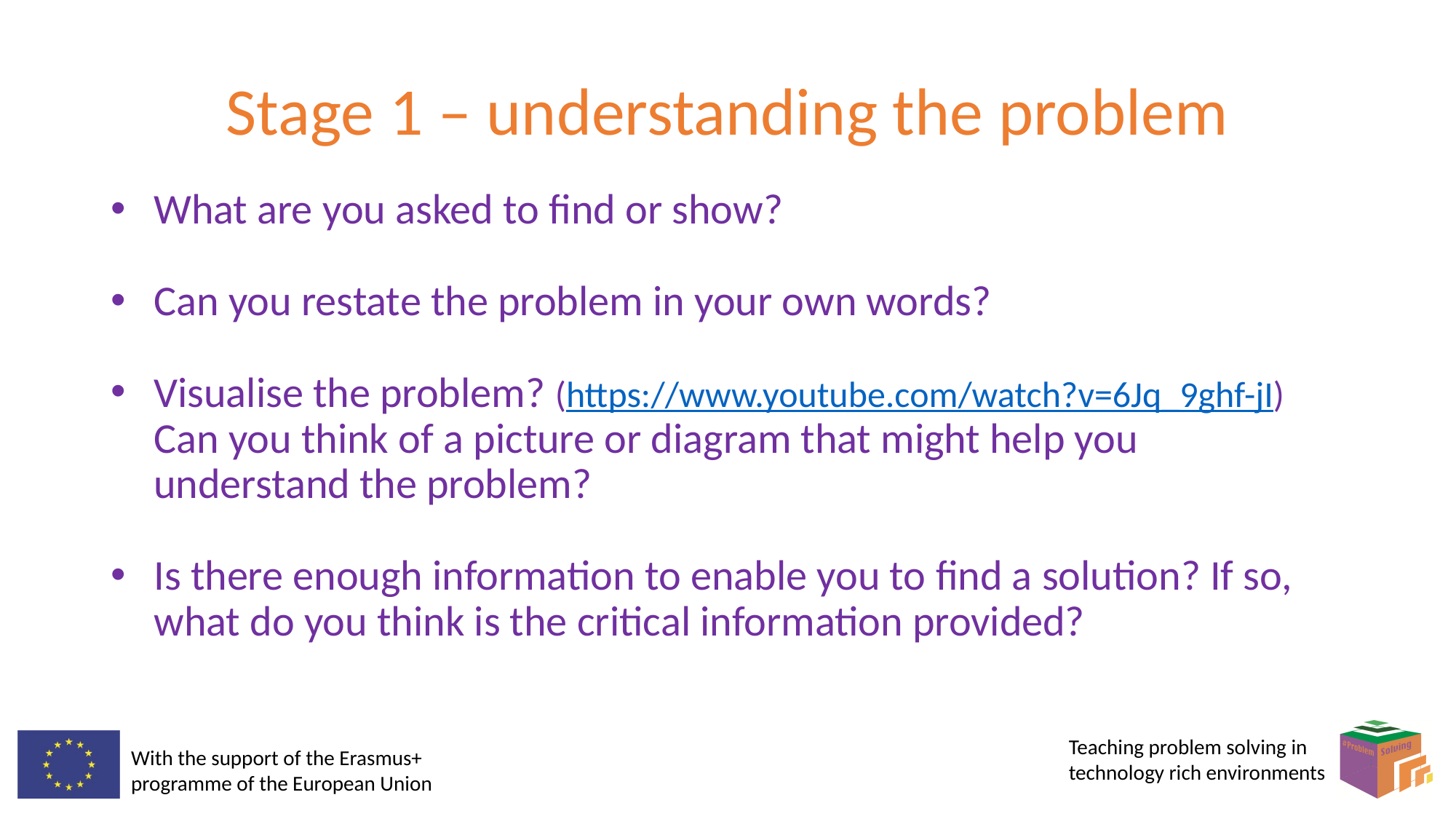

# Stage 1 – understanding the problem
What are you asked to find or show?

Can you restate the problem in your own words?

Visualise the problem? (https://www.youtube.com/watch?v=6Jq_9ghf-jI)  Can you think of a picture or diagram that might help you understand the problem?

Is there enough information to enable you to find a solution? If so, what do you think is the critical information provided?